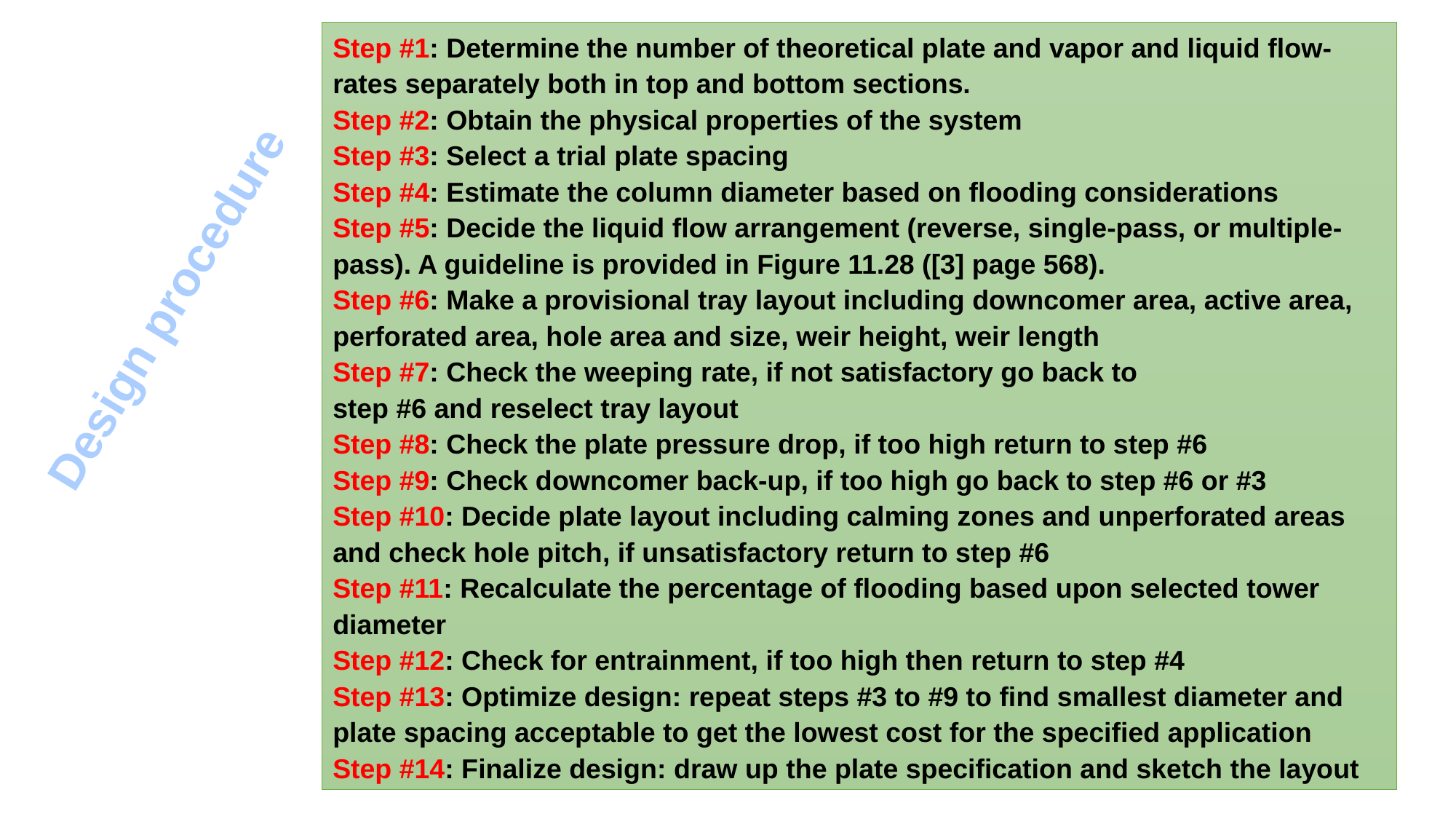

Step #1: Determine the number of theoretical plate and vapor and liquid flow-rates separately both in top and bottom sections.
Step #2: Obtain the physical properties of the system
Step #3: Select a trial plate spacing
Step #4: Estimate the column diameter based on flooding considerations
Step #5: Decide the liquid flow arrangement (reverse, single-pass, or multiple-pass). A guideline is provided in Figure 11.28 ([3] page 568).
Step #6: Make a provisional tray layout including downcomer area, active area, perforated area, hole area and size, weir height, weir length
Step #7: Check the weeping rate, if not satisfactory go back to
step #6 and reselect tray layout
Step #8: Check the plate pressure drop, if too high return to step #6
Step #9: Check downcomer back-up, if too high go back to step #6 or #3
Step #10: Decide plate layout including calming zones and unperforated areas and check hole pitch, if unsatisfactory return to step #6
Step #11: Recalculate the percentage of flooding based upon selected tower diameter
Step #12: Check for entrainment, if too high then return to step #4
Step #13: Optimize design: repeat steps #3 to #9 to find smallest diameter and plate spacing acceptable to get the lowest cost for the specified application
Step #14: Finalize design: draw up the plate specification and sketch the layout
Design procedure